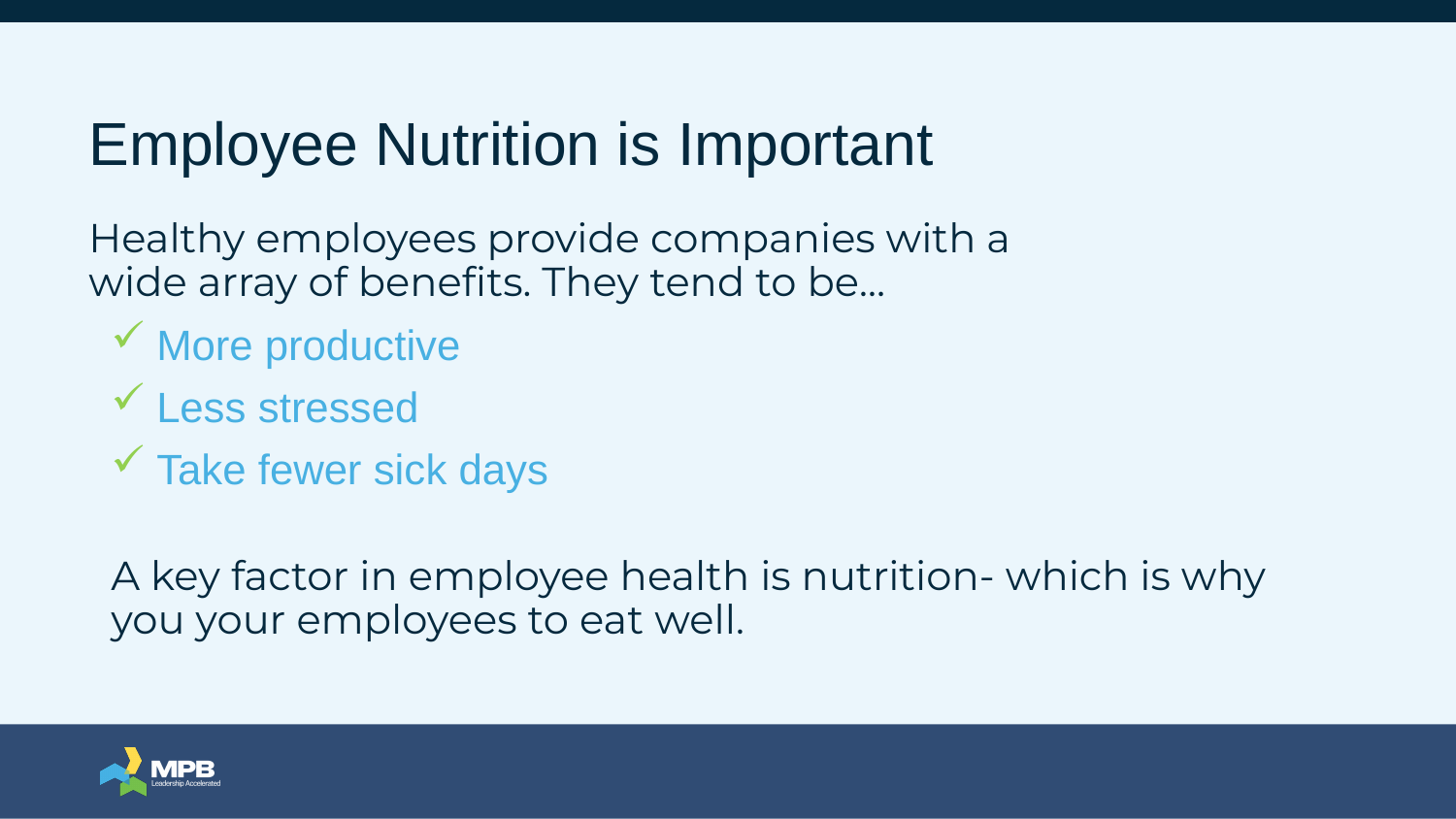

# Employee Nutrition is Important
Healthy employees provide companies with a wide array of benefits. They tend to be…
More productive
Less stressed
Take fewer sick days

A key factor in employee health is nutrition- which is why you your employees to eat well.